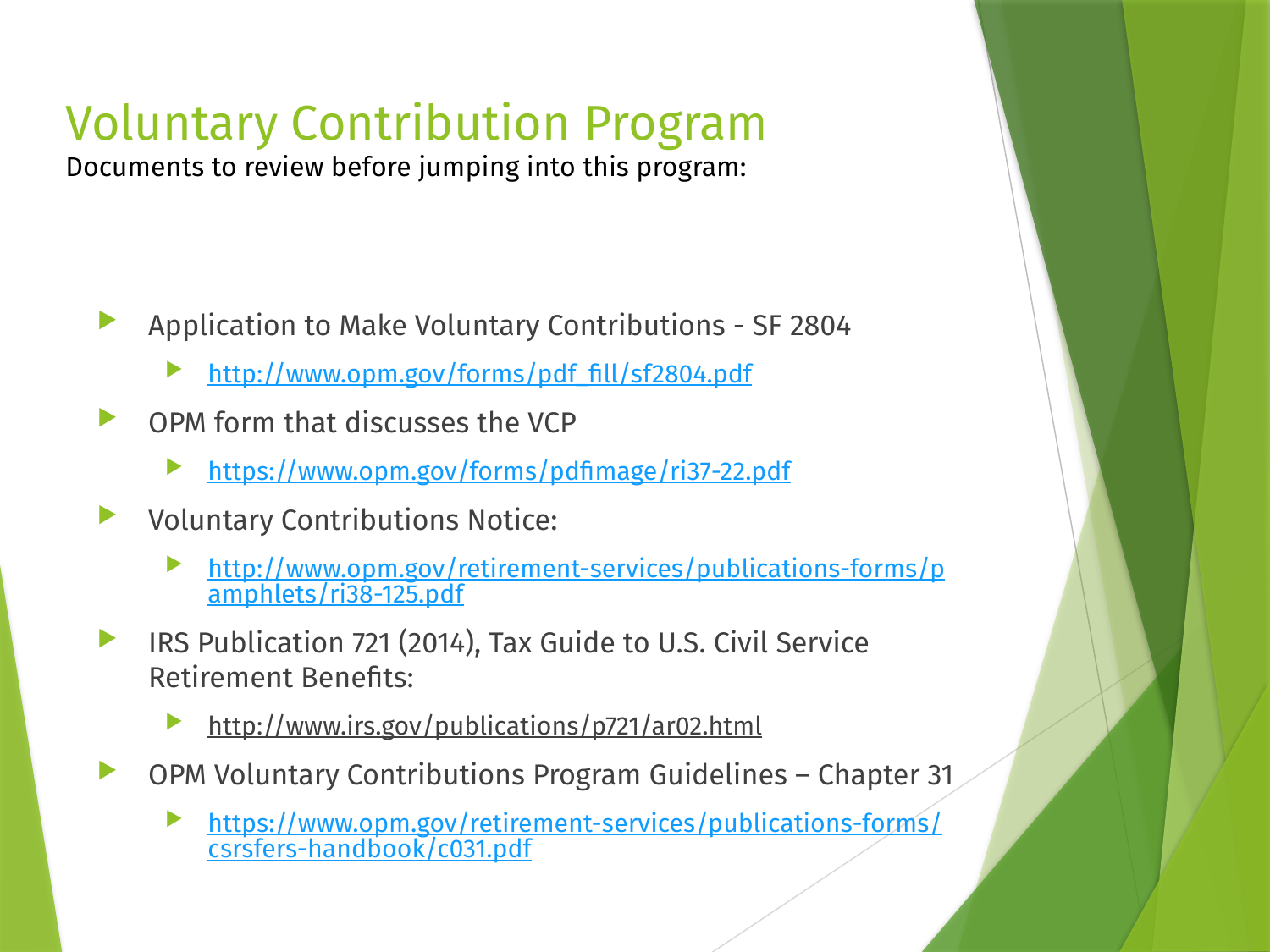

# Voluntary Contribution Program Documents to review before jumping into this program:
Application to Make Voluntary Contributions - SF 2804
http://www.opm.gov/forms/pdf_fill/sf2804.pdf
OPM form that discusses the VCP
https://www.opm.gov/forms/pdfimage/ri37-22.pdf
Voluntary Contributions Notice:
http://www.opm.gov/retirement-services/publications-forms/pamphlets/ri38-125.pdf
IRS Publication 721 (2014), Tax Guide to U.S. Civil Service Retirement Benefits:
http://www.irs.gov/publications/p721/ar02.html
OPM Voluntary Contributions Program Guidelines – Chapter 31
https://www.opm.gov/retirement-services/publications-forms/csrsfers-handbook/c031.pdf